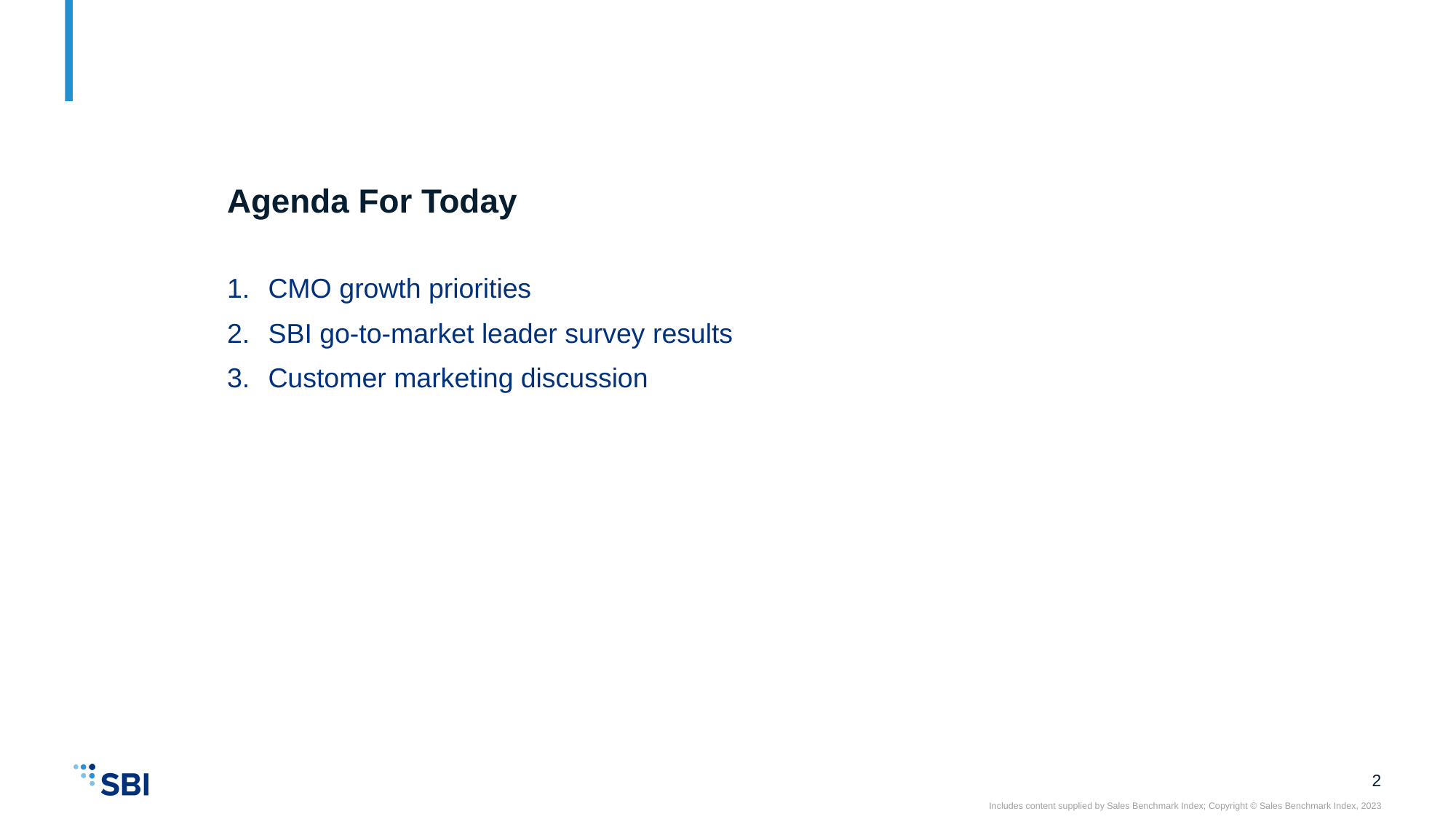

Agenda For Today
CMO growth priorities
SBI go-to-market leader survey results
Customer marketing discussion